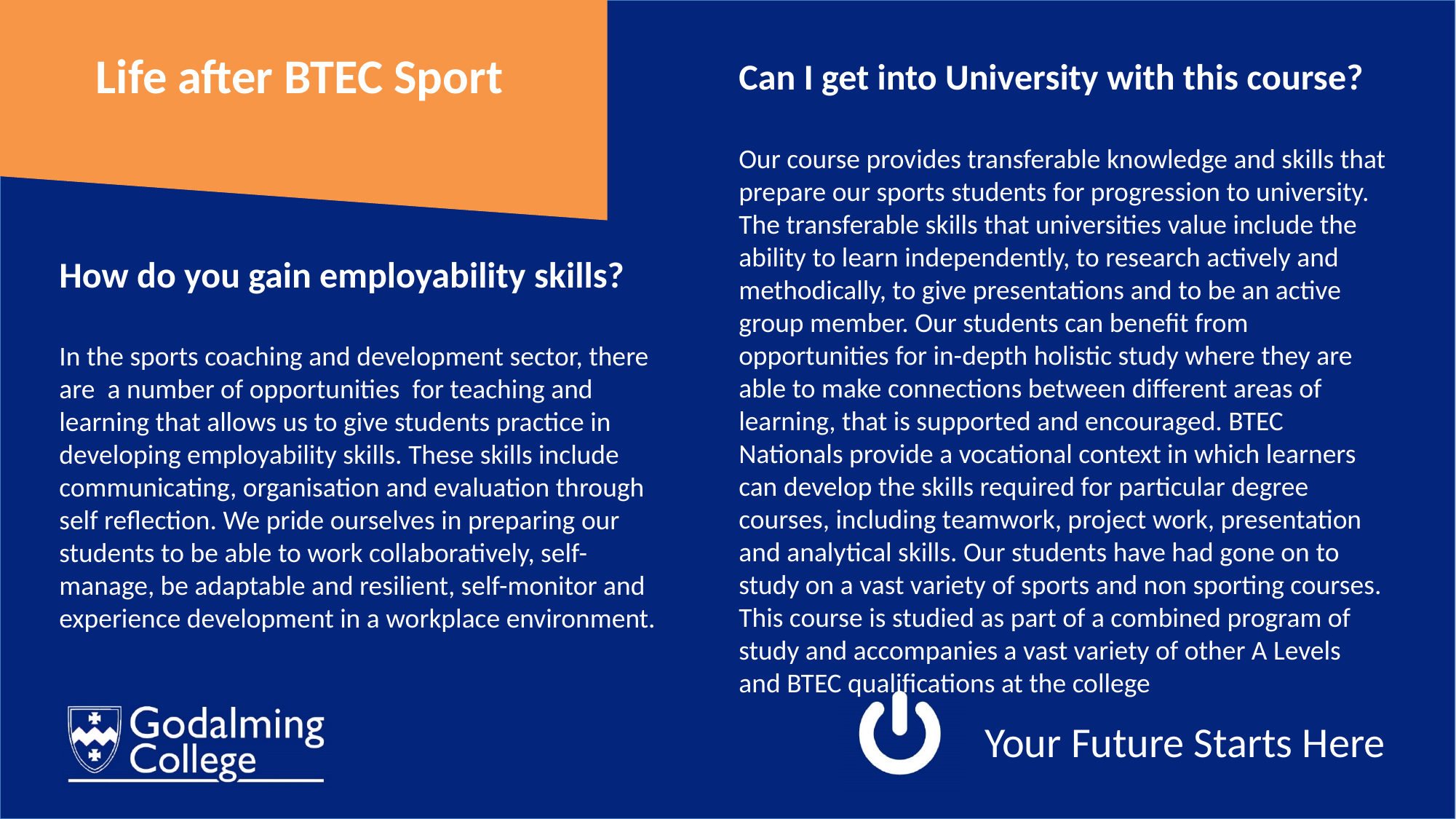

Life after BTEC Sport

Can I get into University with this course?

Our course provides transferable knowledge and skills that prepare our sports students for progression to university. The transferable skills that universities value include the ability to learn independently, to research actively and methodically, to give presentations and to be an active group member. Our students can benefit from opportunities for in-depth holistic study where they are able to make connections between different areas of learning, that is supported and encouraged. BTEC Nationals provide a vocational context in which learners can develop the skills required for particular degree courses, including teamwork, project work, presentation and analytical skills. Our students have had gone on to study on a vast variety of sports and non sporting courses.
This course is studied as part of a combined program of study and accompanies a vast variety of other A Levels and BTEC qualifications at the college
How do you gain employability skills?

In the sports coaching and development sector, there are  a number of opportunities  for teaching and learning that allows us to give students practice in developing employability skills. These skills include communicating, organisation and evaluation through self reflection. We pride ourselves in preparing our students to be able to work collaboratively, self-manage, be adaptable and resilient, self-monitor and experience development in a workplace environment.